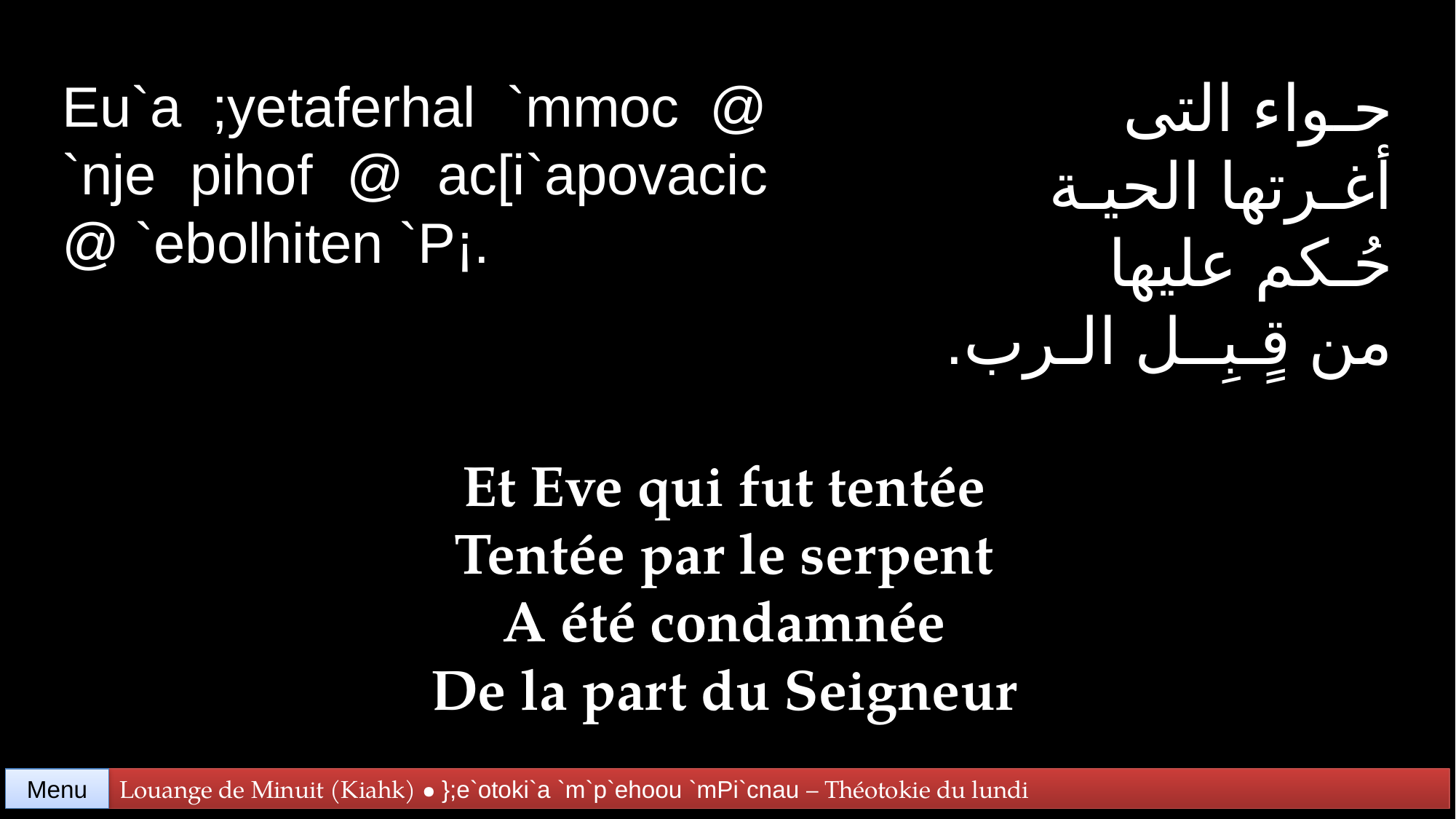

حـواء التى
أغـرتها الحيـة
حُـكم عليها
من قٍـبِــل الـرب.
Eu`a ;yetaferhal `mmoc @ `nje pihof @ ac[i`apovacic @ `ebolhiten `P¡.
Et Eve qui fut tentée
Tentée par le serpent
A été condamnée
De la part du Seigneur
Menu
Louange de Minuit (Kiahk) • };e`otoki`a `m`p`ehoou `mPi`cnau – Théotokie du lundi